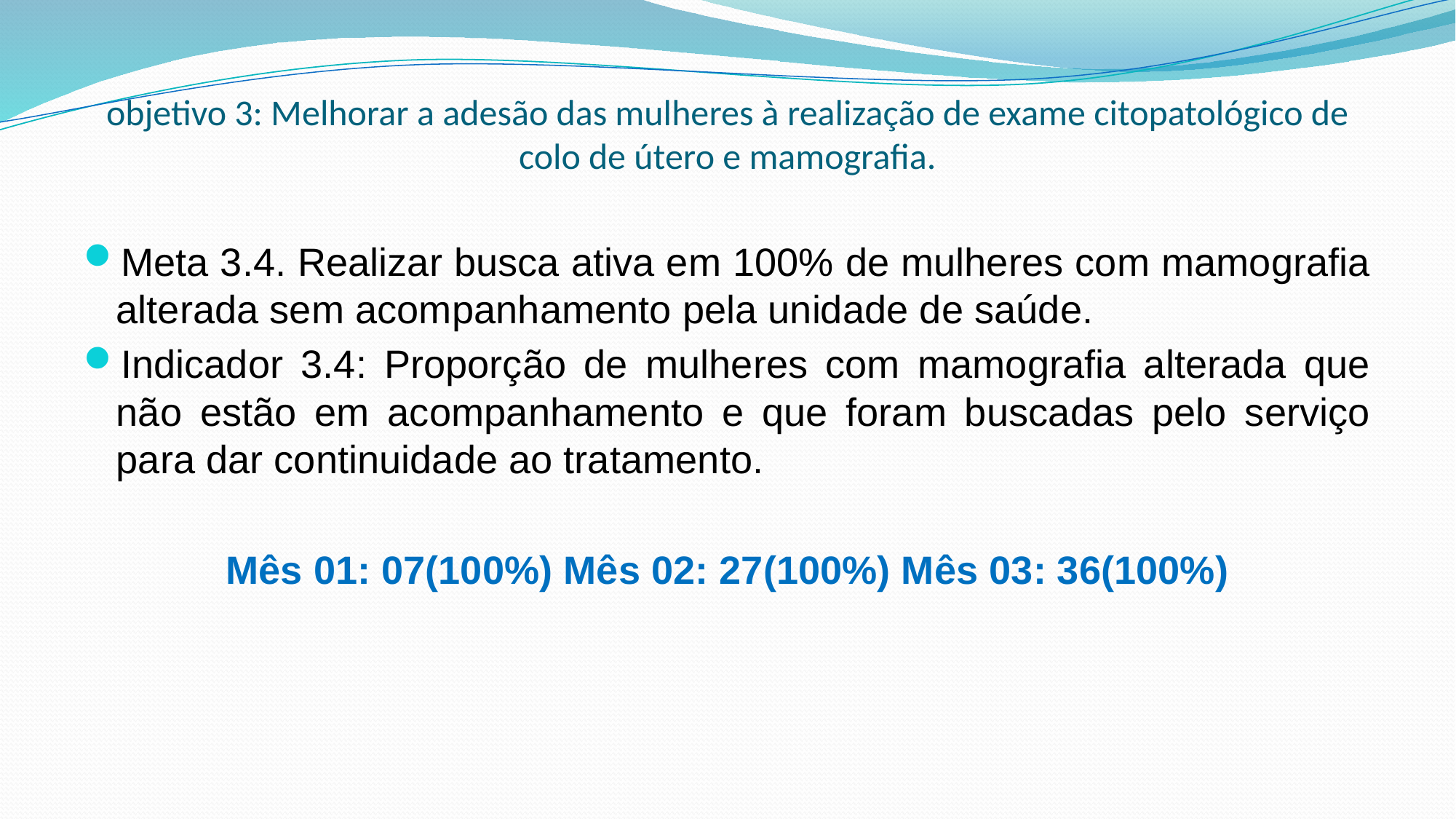

# objetivo 3: Melhorar a adesão das mulheres à realização de exame citopatológico de colo de útero e mamografia.
Meta 3.4. Realizar busca ativa em 100% de mulheres com mamografia alterada sem acompanhamento pela unidade de saúde.
Indicador 3.4: Proporção de mulheres com mamografia alterada que não estão em acompanhamento e que foram buscadas pelo serviço para dar continuidade ao tratamento.

Mês 01: 07(100%) Mês 02: 27(100%) Mês 03: 36(100%)